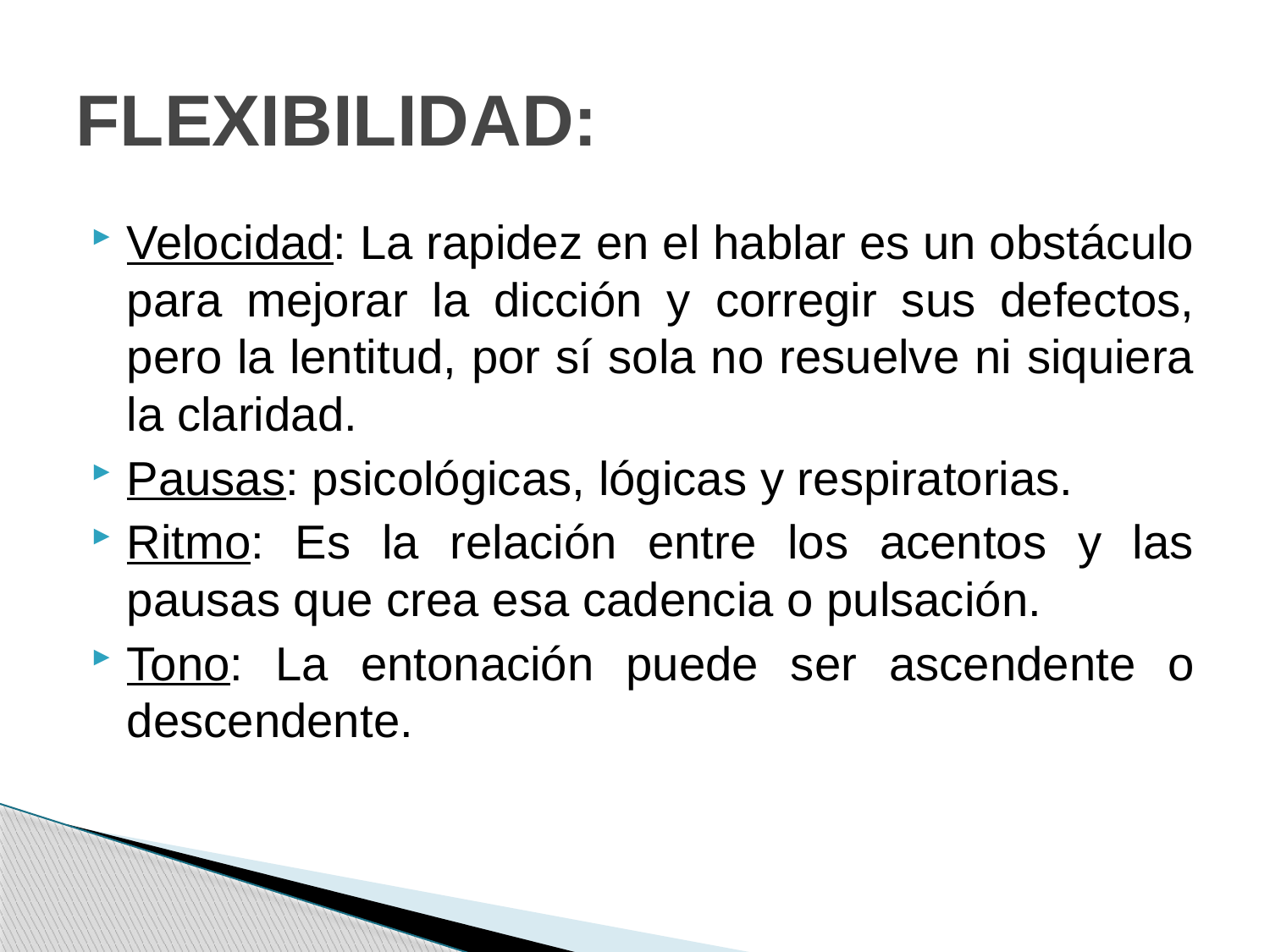

# FLEXIBILIDAD:
Velocidad: La rapidez en el hablar es un obstáculo para mejorar la dicción y corregir sus defectos, pero la lentitud, por sí sola no resuelve ni siquiera la claridad.
Pausas: psicológicas, lógicas y respiratorias.
Ritmo: Es la relación entre los acentos y las pausas que crea esa cadencia o pulsación.
Tono: La entonación puede ser ascendente o descendente.